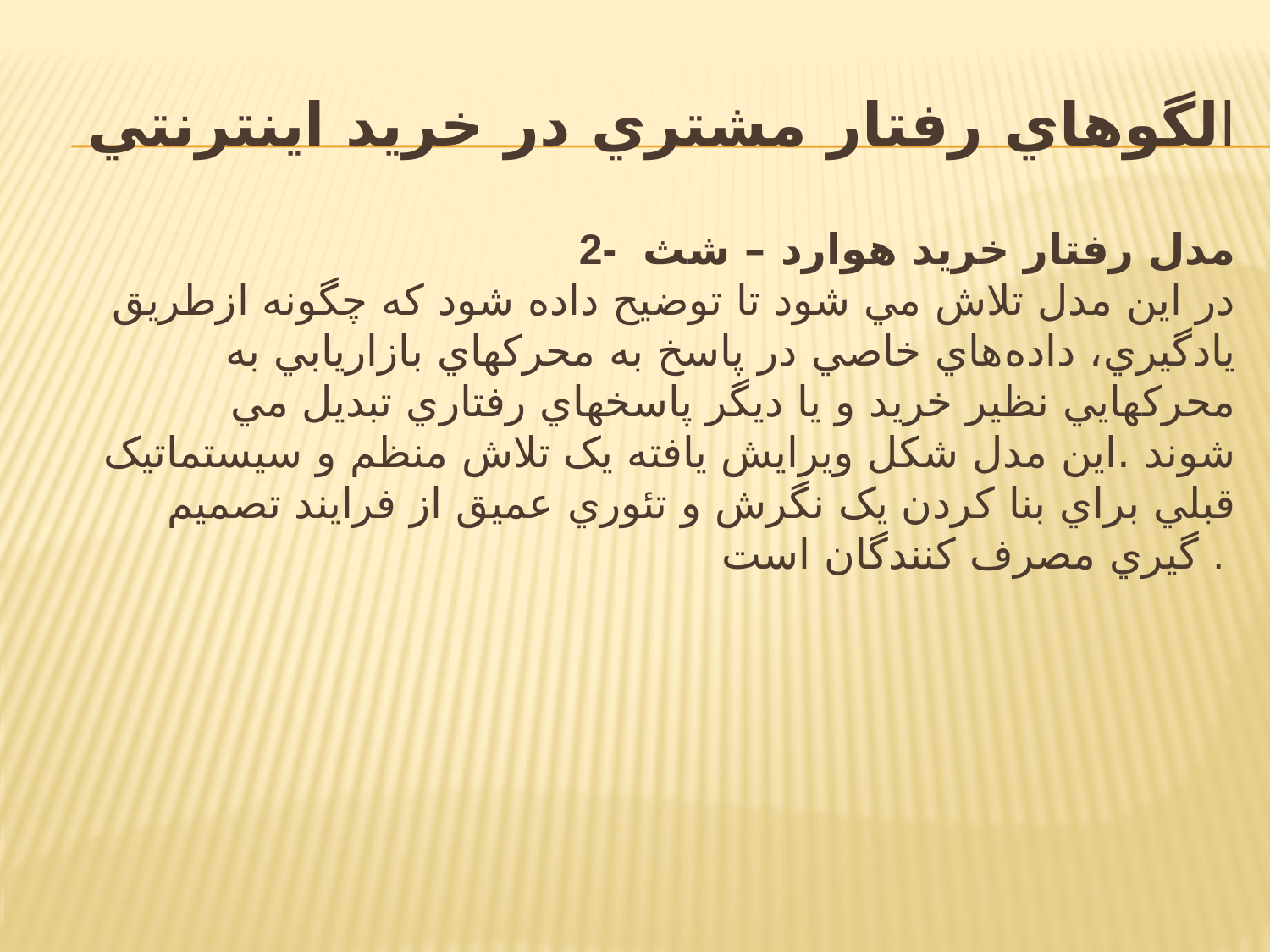

# الگوهاي رفتار مشتري در خريد اينترنتي
2- مدل رفتار خريد هوارد – شث
در اين مدل تلاش مي شود تا توضيح داده شود که چگونه ازطريق يادگيري، داده‌هاي خاصي در پاسخ به محرکهاي بازاريابي به محرکهايي نظير خريد و يا ديگر پاسخهاي رفتاري تبديل مي شوند .اين مدل شکل ويرايش يافته يک تلاش منظم و سيستماتيک قبلي براي بنا کردن يک نگرش و تئوري عميق از فرايند تصميم گيري مصرف کنندگان است .